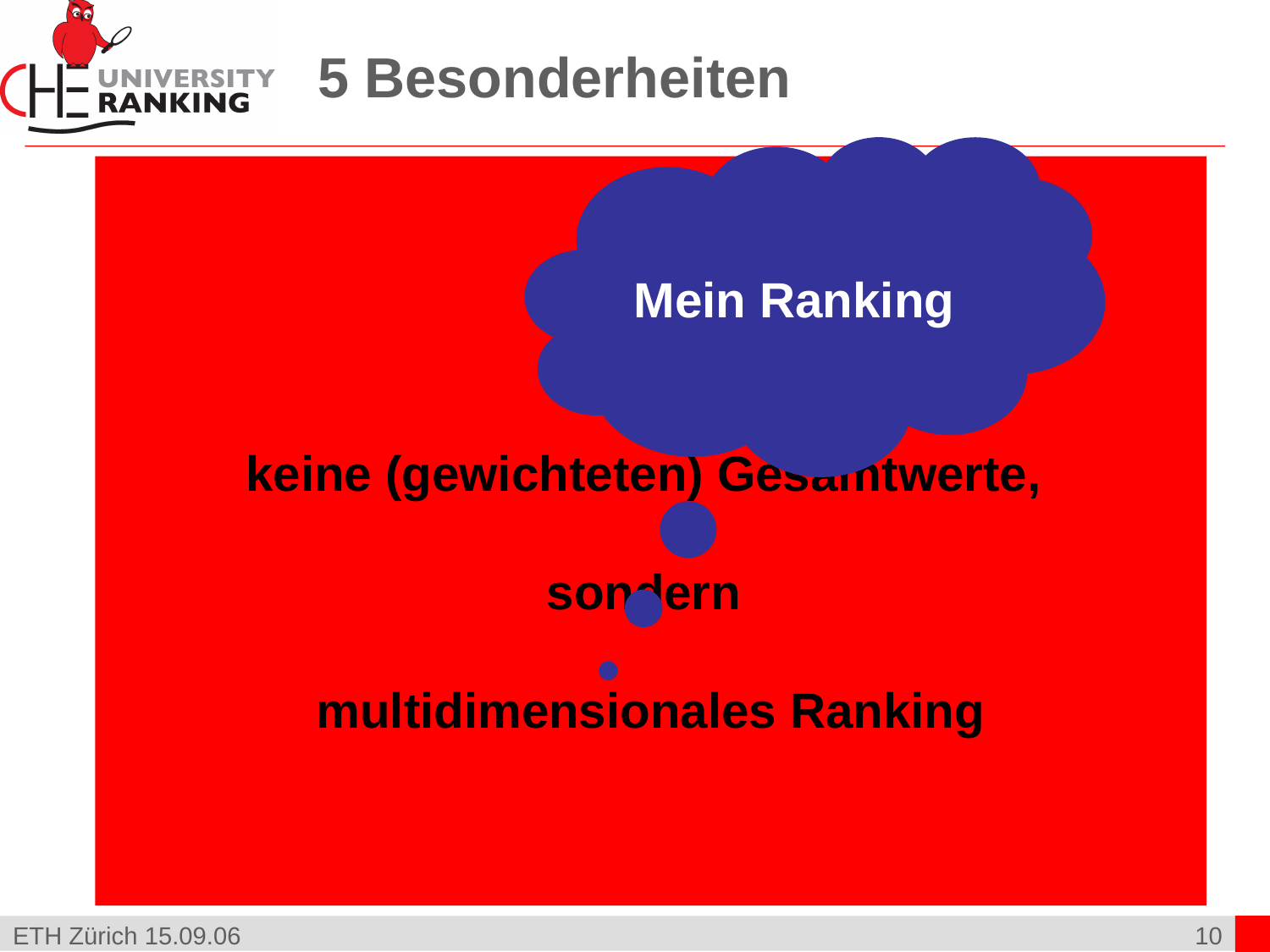

# 5 Besonderheiten
Mein Ranking
Nr. 5

keine (gewichteten) Gesamtwerte,

sondern

multidimensionales Ranking
ETH Zürich 15.09.06
10